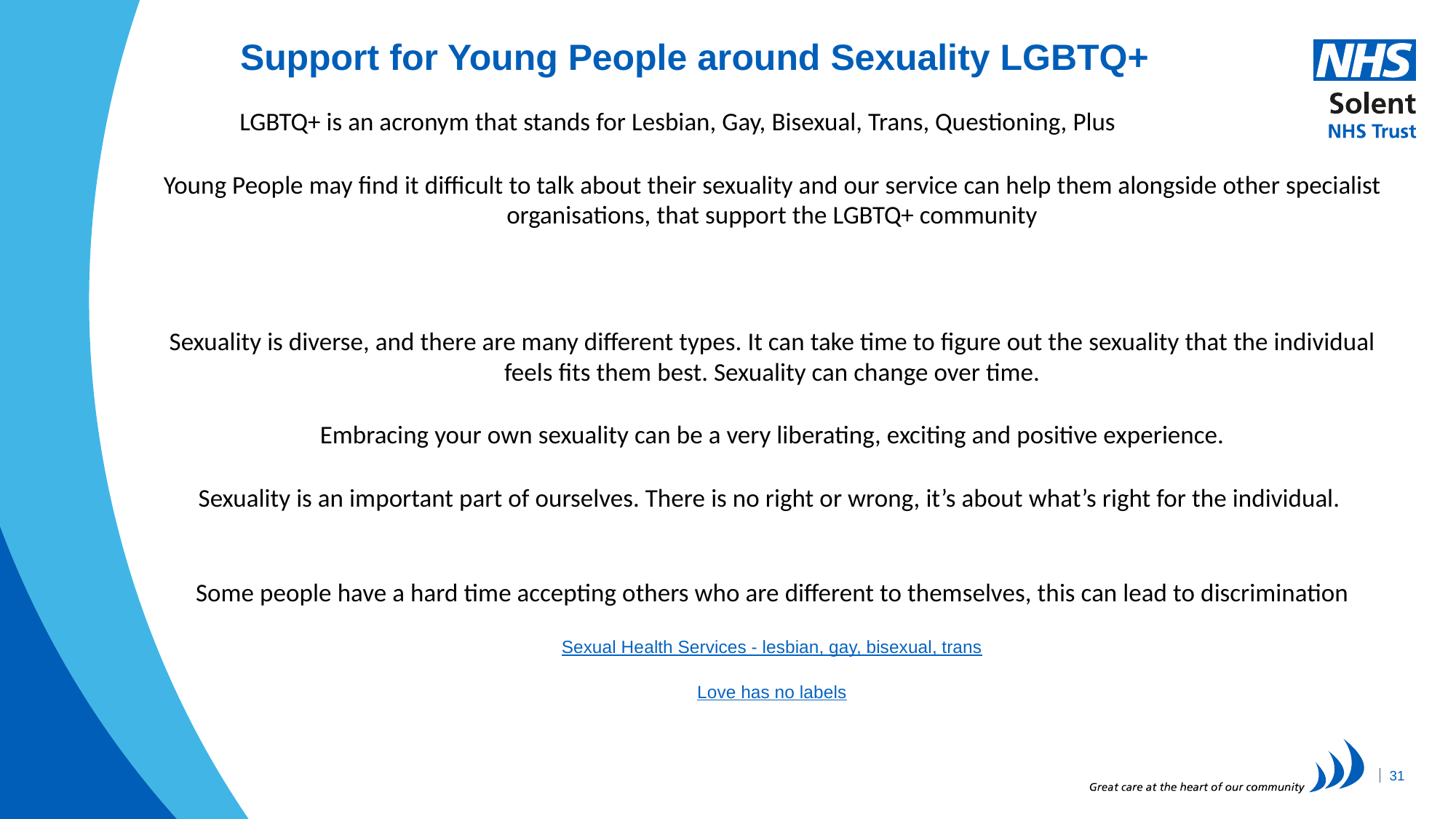

# Support for Young People around Sexuality LGBTQ+
            LGBTQ+ is an acronym that stands for Lesbian, Gay, Bisexual, Trans, Questioning, Plus

Young People may find it difficult to talk about their sexuality and our service can help them alongside other specialist organisations, that support the LGBTQ+ community

Sexuality is diverse, and there are many different types. It can take time to figure out the sexuality that the individual feels fits them best. Sexuality can change over time.

Embracing your own sexuality can be a very liberating, exciting and positive experience.

Sexuality is an important part of ourselves. There is no right or wrong, it’s about what’s right for the individual.

Some people have a hard time accepting others who are different to themselves, this can lead to discrimination

Sexual Health Services - lesbian, gay, bisexual, trans

Love has no labels

31